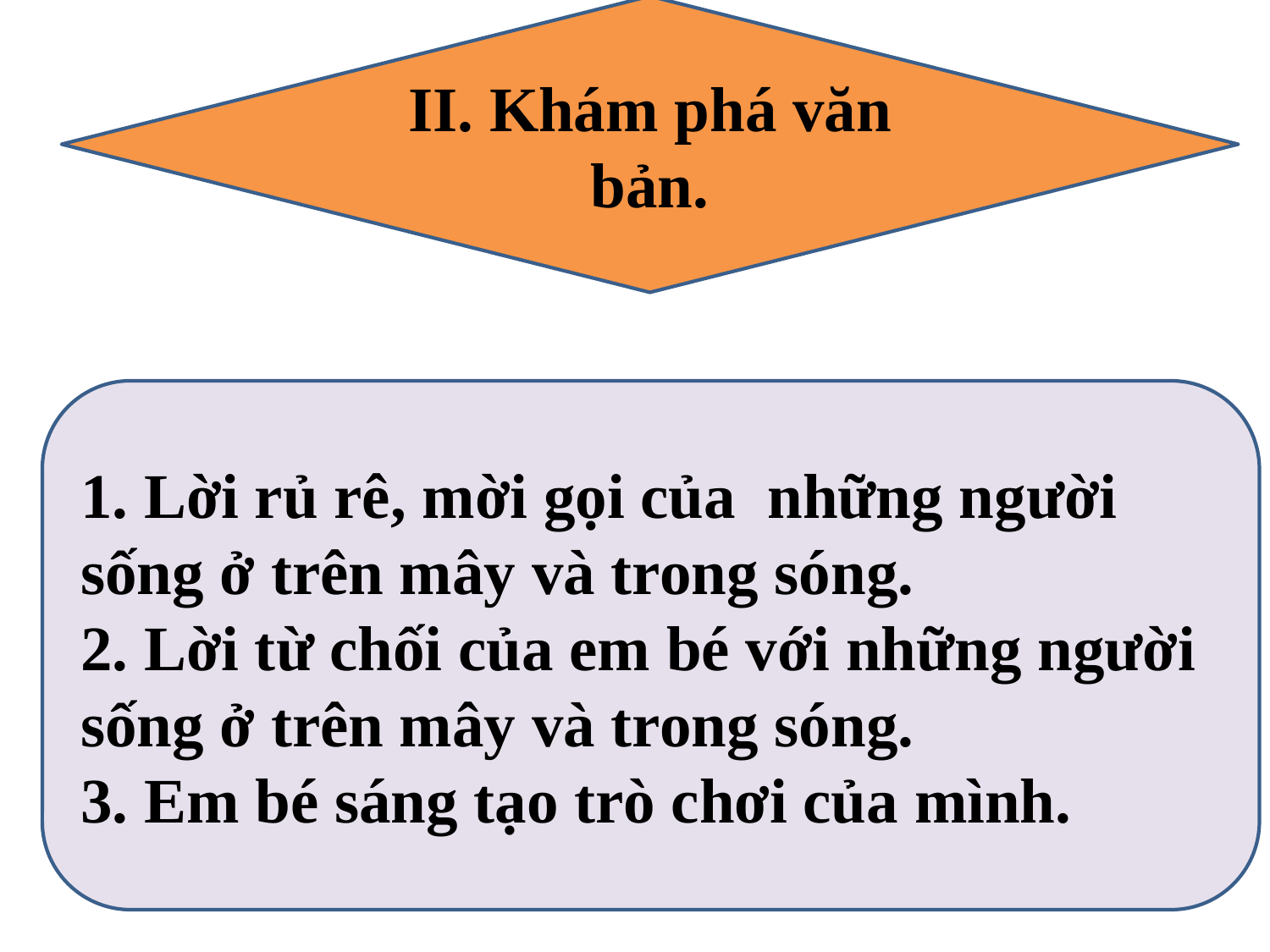

II. Khám phá văn bản.
#
1. Lời rủ rê, mời gọi của  những người sống ở trên mây và trong sóng.
2. Lời từ chối của em bé với những người sống ở trên mây và trong sóng.
3. Em bé sáng tạo trò chơi của mình.